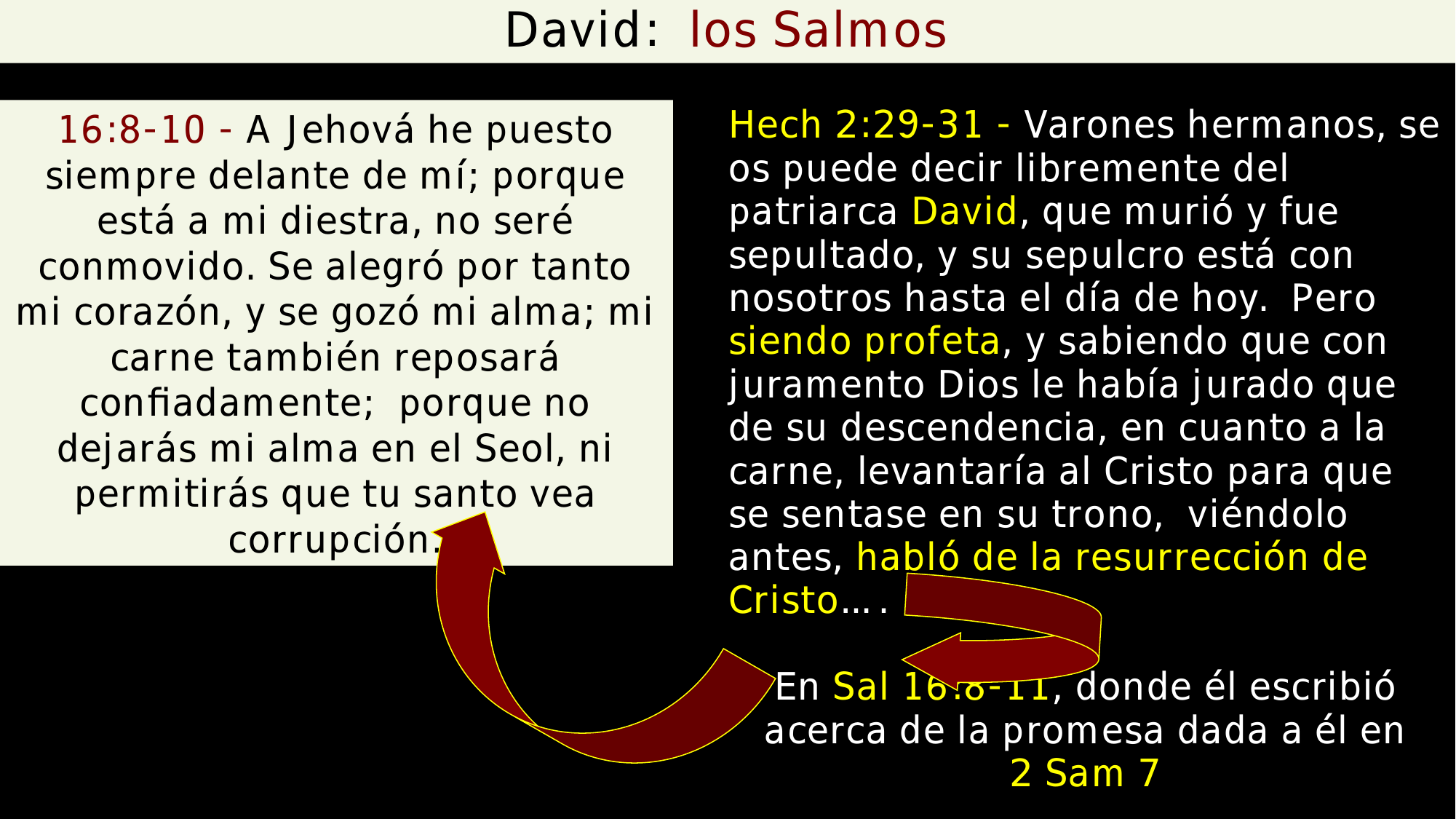

David:  los Salmos
Hech 2:29-31 - Varones hermanos, se os puede decir libremente del patriarca David, que murió y fue sepultado, y su sepulcro está con nosotros hasta el día de hoy.  Pero siendo profeta, y sabiendo que con juramento Dios le había jurado que de su descendencia, en cuanto a la carne, levantaría al Cristo para que se sentase en su trono,  viéndolo antes, habló de la resurrección de Cristo….

En Sal 16:8-11, donde él escribió acerca de la promesa dada a él en
2 Sam 7
16:8-10 - A Jehová he puesto siempre delante de mí; porque está a mi diestra, no seré conmovido. Se alegró por tanto mi corazón, y se gozó mi alma; mi carne también reposará confiadamente;  porque no dejarás mi alma en el Seol, ni permitirás que tu santo vea corrupción.